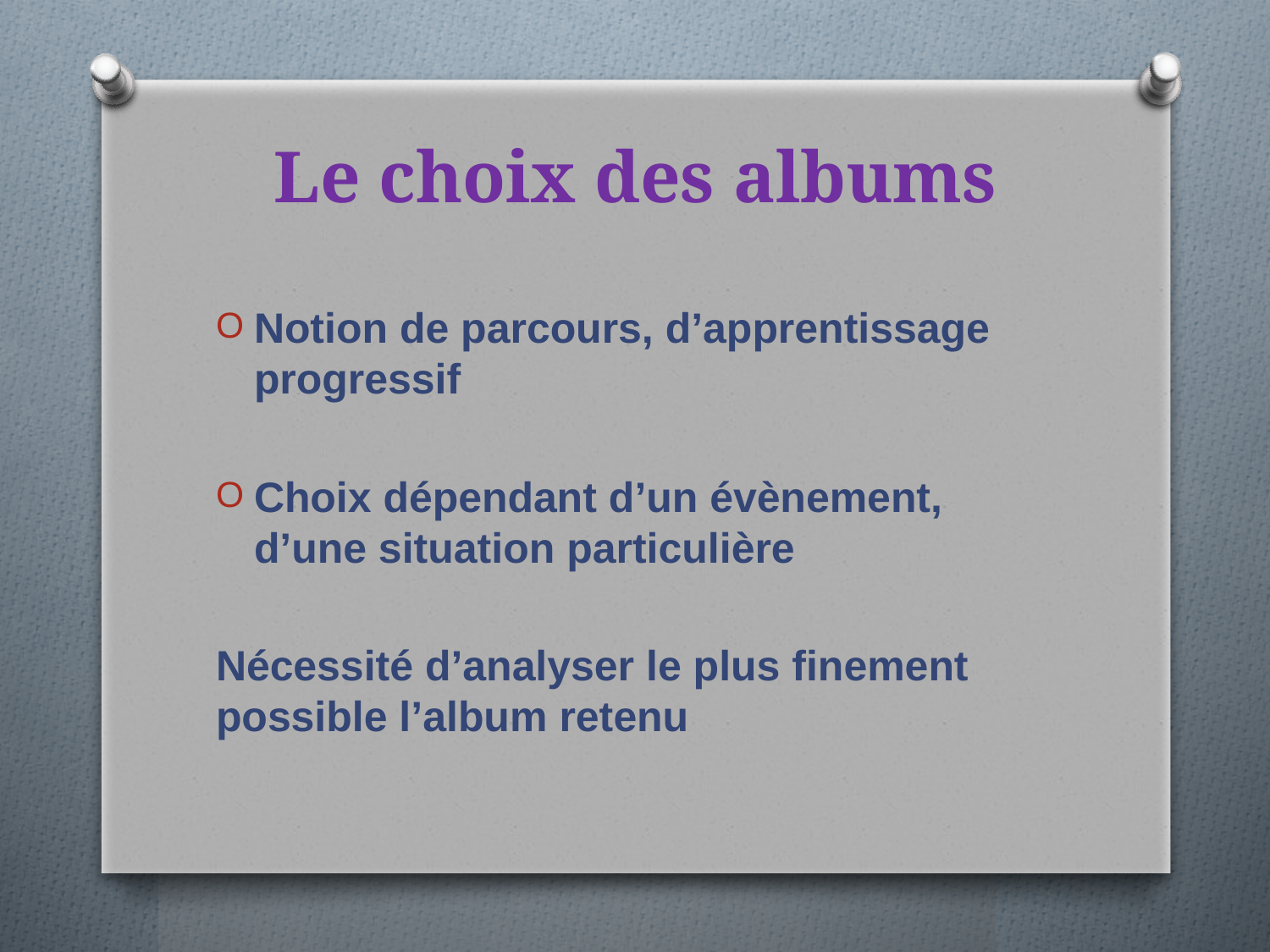

# Le choix des albums
Notion de parcours, d’apprentissage progressif

Choix dépendant d’un évènement, d’une situation particulière

Nécessité d’analyser le plus finement possible l’album retenu